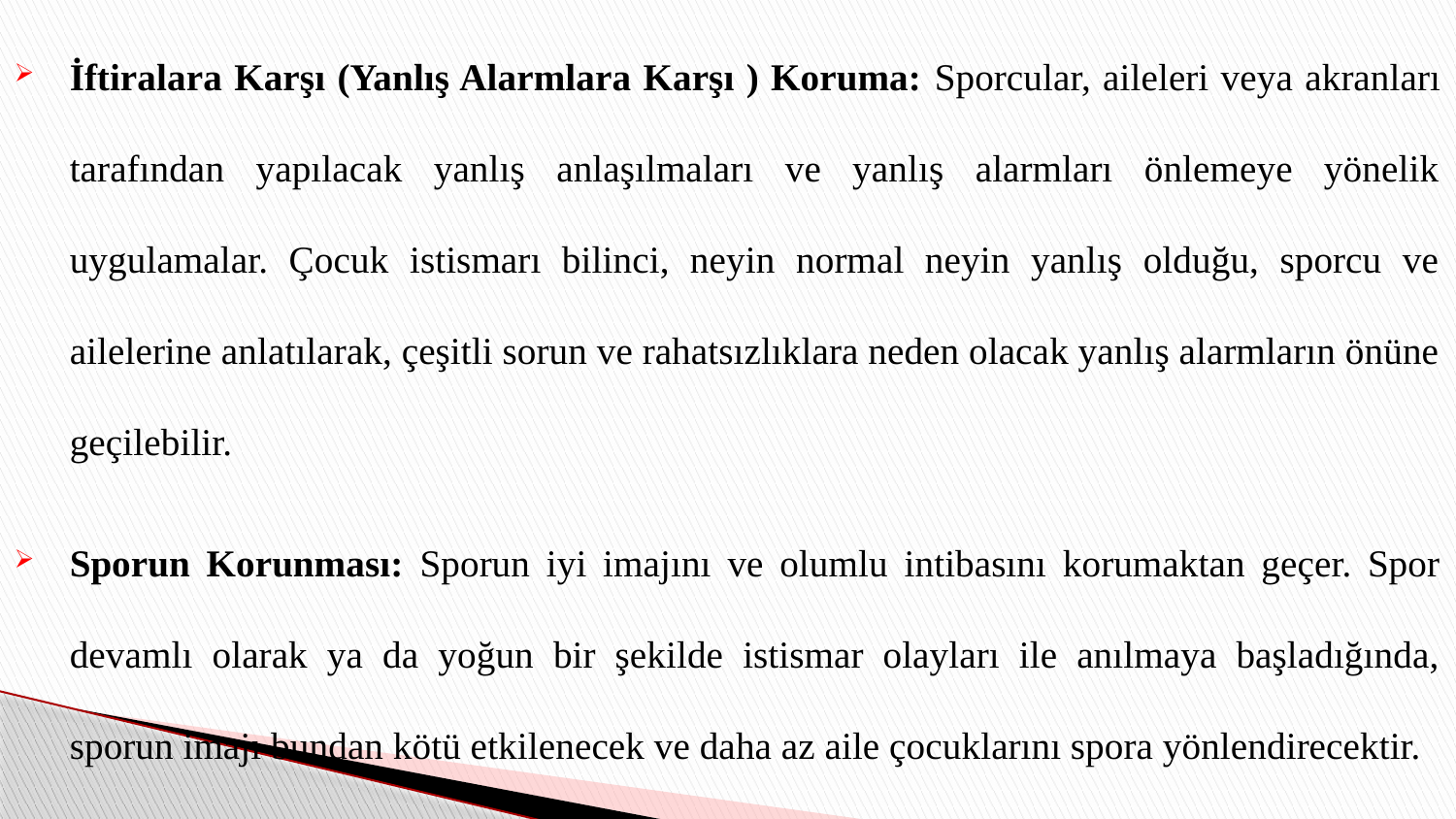

İftiralara Karşı (Yanlış Alarmlara Karşı ) Koruma: Sporcular, aileleri veya akranları tarafından yapılacak yanlış anlaşılmaları ve yanlış alarmları önlemeye yönelik uygulamalar. Çocuk istismarı bilinci, neyin normal neyin yanlış olduğu, sporcu ve ailelerine anlatılarak, çeşitli sorun ve rahatsızlıklara neden olacak yanlış alarmların önüne geçilebilir.
Sporun Korunması: Sporun iyi imajını ve olumlu intibasını korumaktan geçer. Spor devamlı olarak ya da yoğun bir şekilde istismar olayları ile anılmaya başladığında, sporun imajı bundan kötü etkilenecek ve daha az aile çocuklarını spora yönlendirecektir.